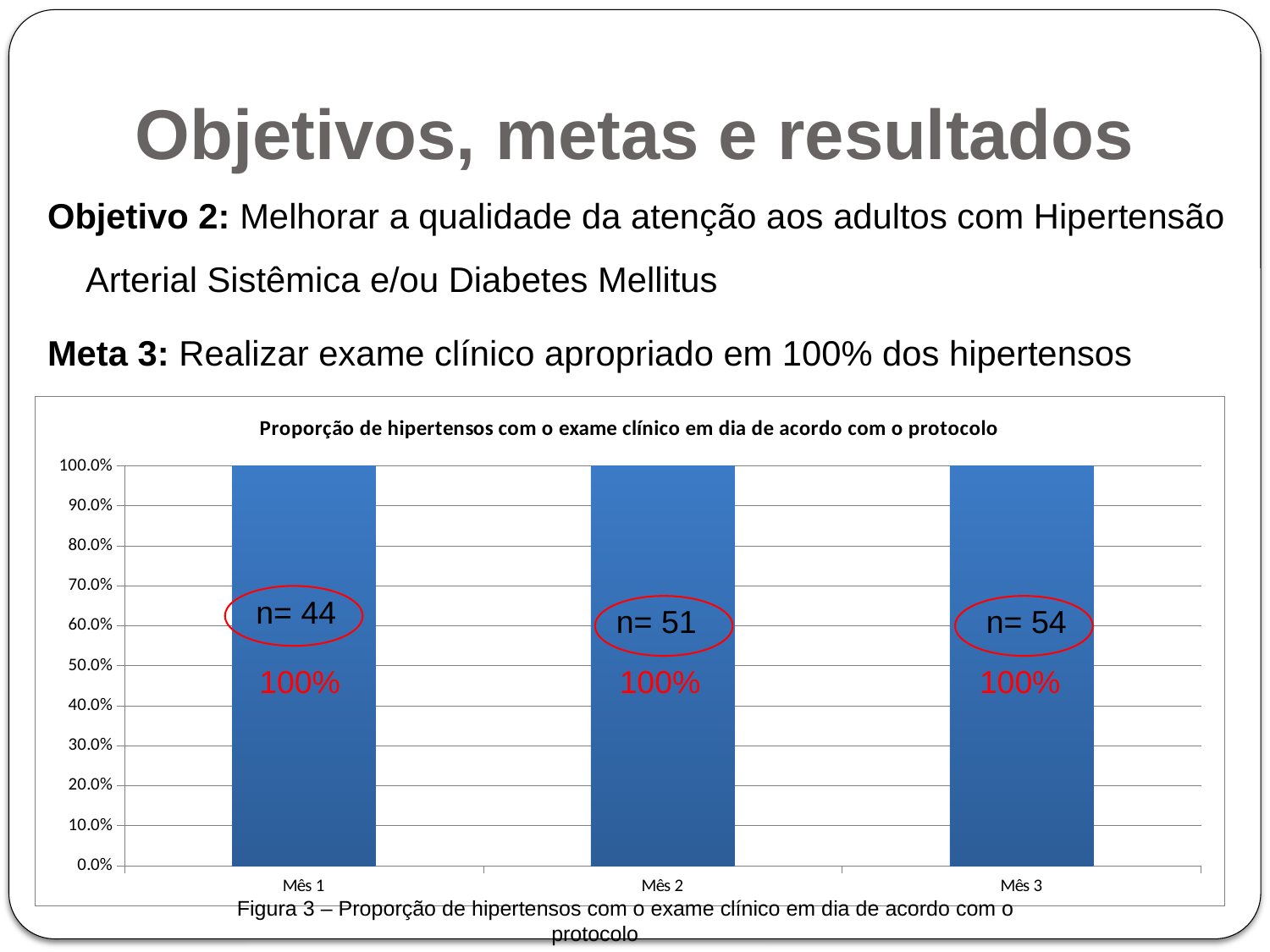

# Objetivos, metas e resultados
Objetivo 2: Melhorar a qualidade da atenção aos adultos com Hipertensão Arterial Sistêmica e/ou Diabetes Mellitus
Meta 3: Realizar exame clínico apropriado em 100% dos hipertensos

### Chart:

| Category | Proporção de hipertensos com o exame clínico em dia de acordo com o protocolo |
|---|---|
| Mês 1 | 1.0 |
| Mês 2 | 1.0 |
| Mês 3 | 1.0 |
n= 44
n= 51

n= 54
100%
100%
100%
Figura 3 – Proporção de hipertensos com o exame clínico em dia de acordo com o protocolo
.